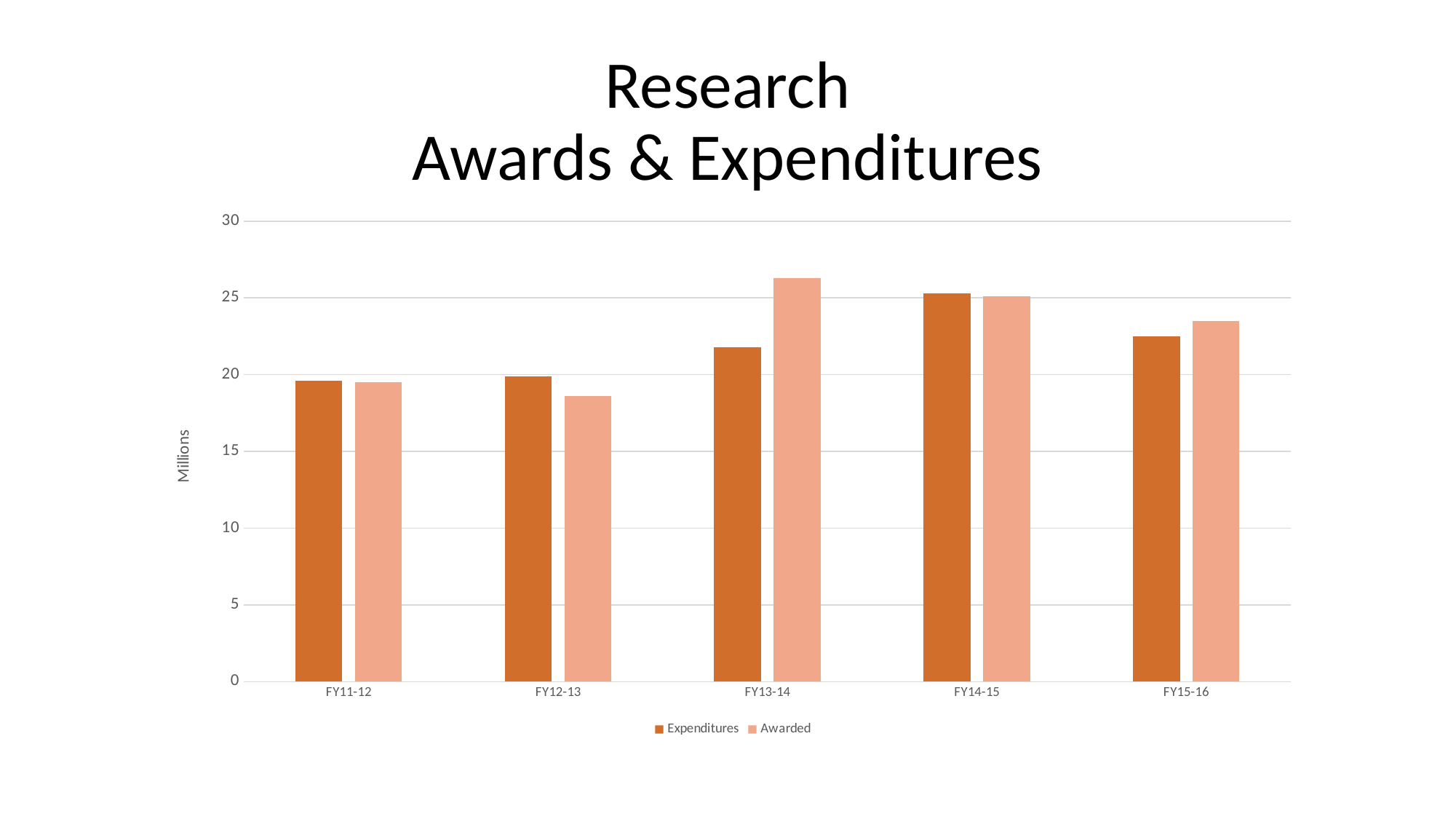

# Research Awards & Expenditures

### Chart

| Category | Expenditures | Awarded |
|---|---|---|
| FY11-12 | 19.6 | 19.5 |
| FY12-13 | 19.9 | 18.6 |
| FY13-14 | 21.8 | 26.3 |
| FY14-15 | 25.3 | 25.1 |
| FY15-16 | 22.5 | 23.5 |